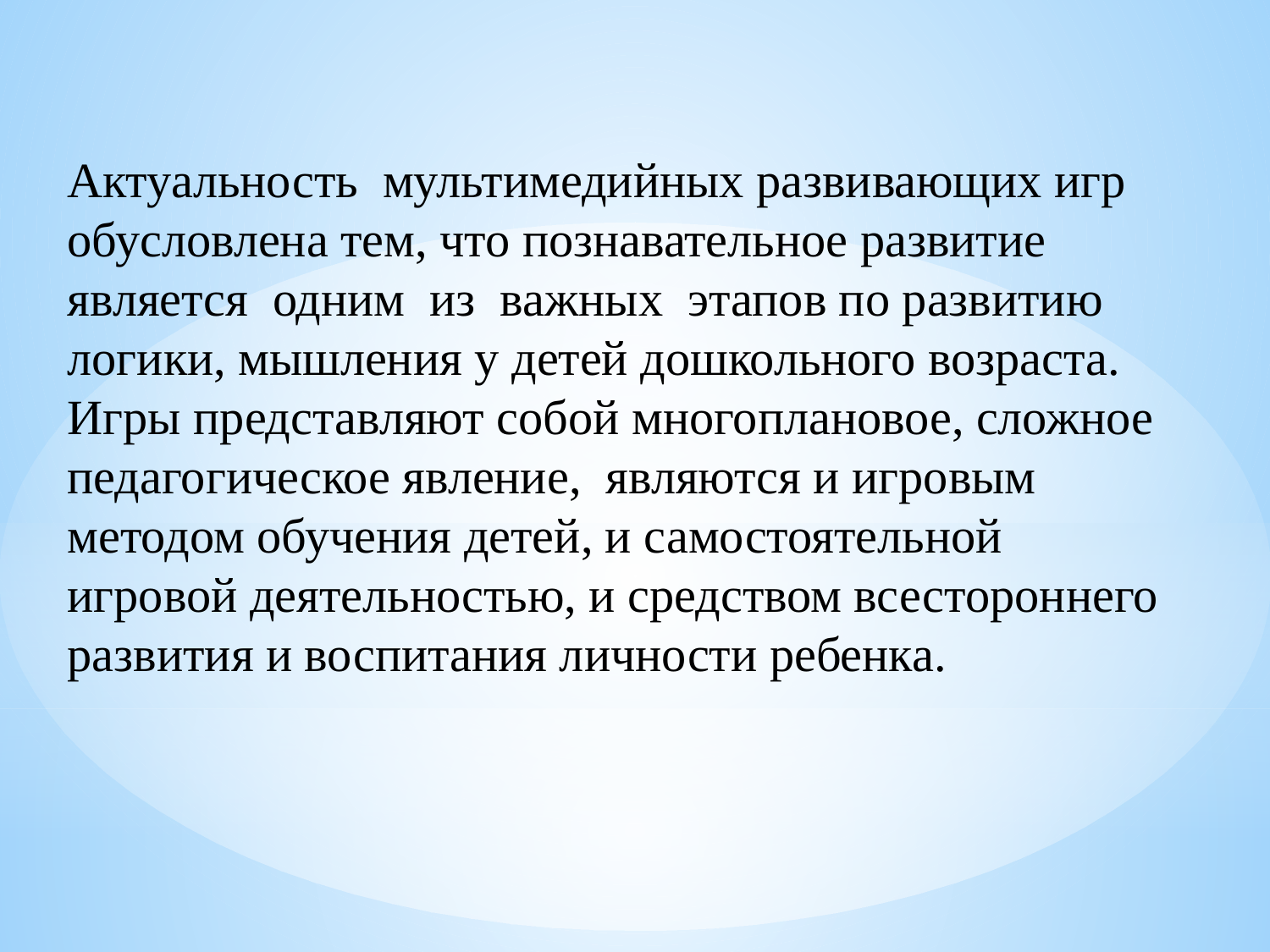

Актуальность  мультимедийных развивающих игр обусловлена тем, что познавательное развитие является  одним  из  важных  этапов по развитию логики, мышления у детей дошкольного возраста. Игры представляют собой многоплановое, сложное педагогическое явление,  являются и игровым методом обучения детей, и самостоятельной игровой деятельностью, и средством всестороннего развития и воспитания личности ребенка.